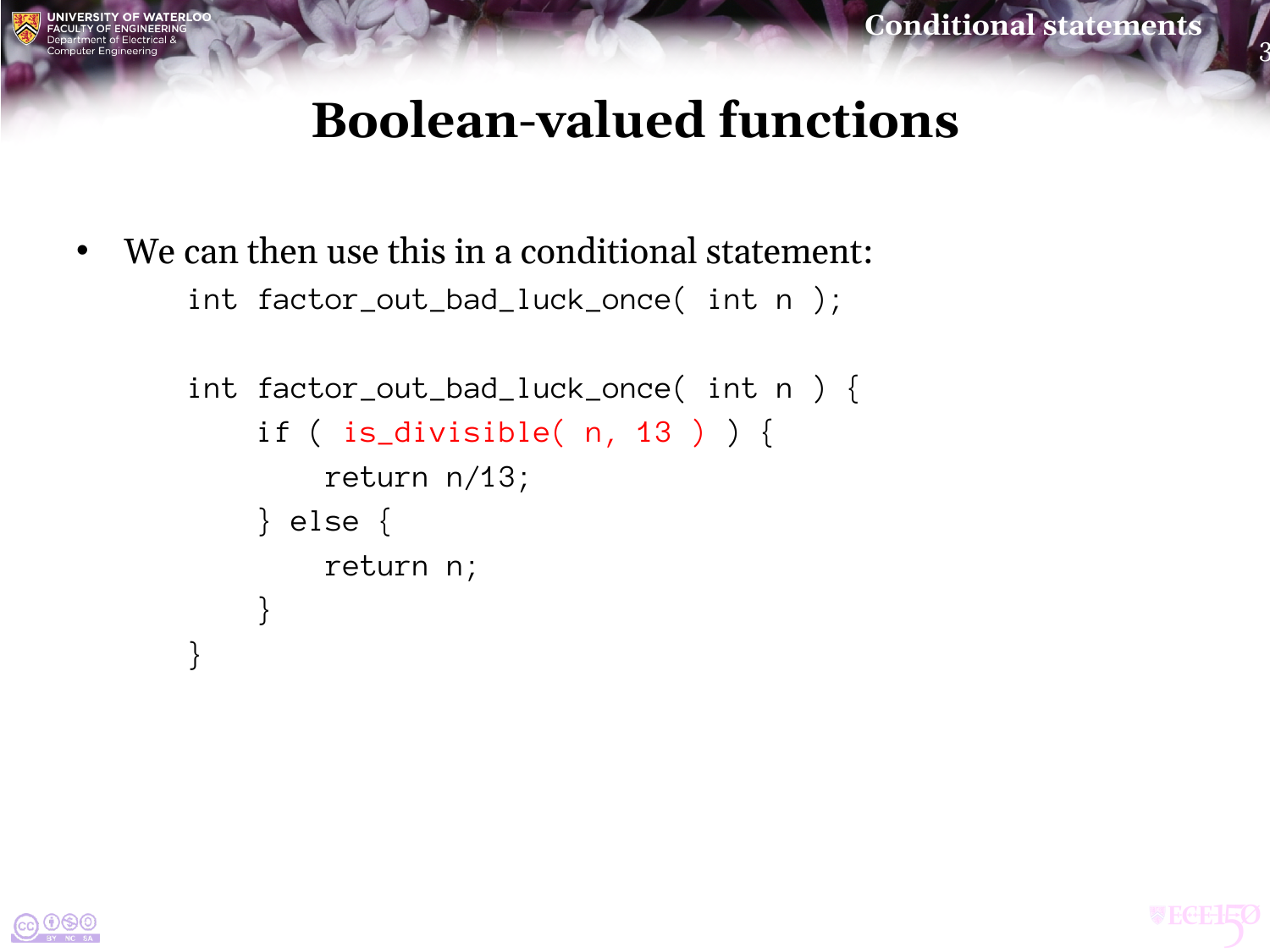

# Boolean-valued functions
We can then use this in a conditional statement:
int factor_out_bad_luck_once( int n );

int factor_out_bad_luck_once( int n ) {
    if ( is_divisible( n, 13 ) ) {
        return n/13;
    } else {
        return n;
    }
}